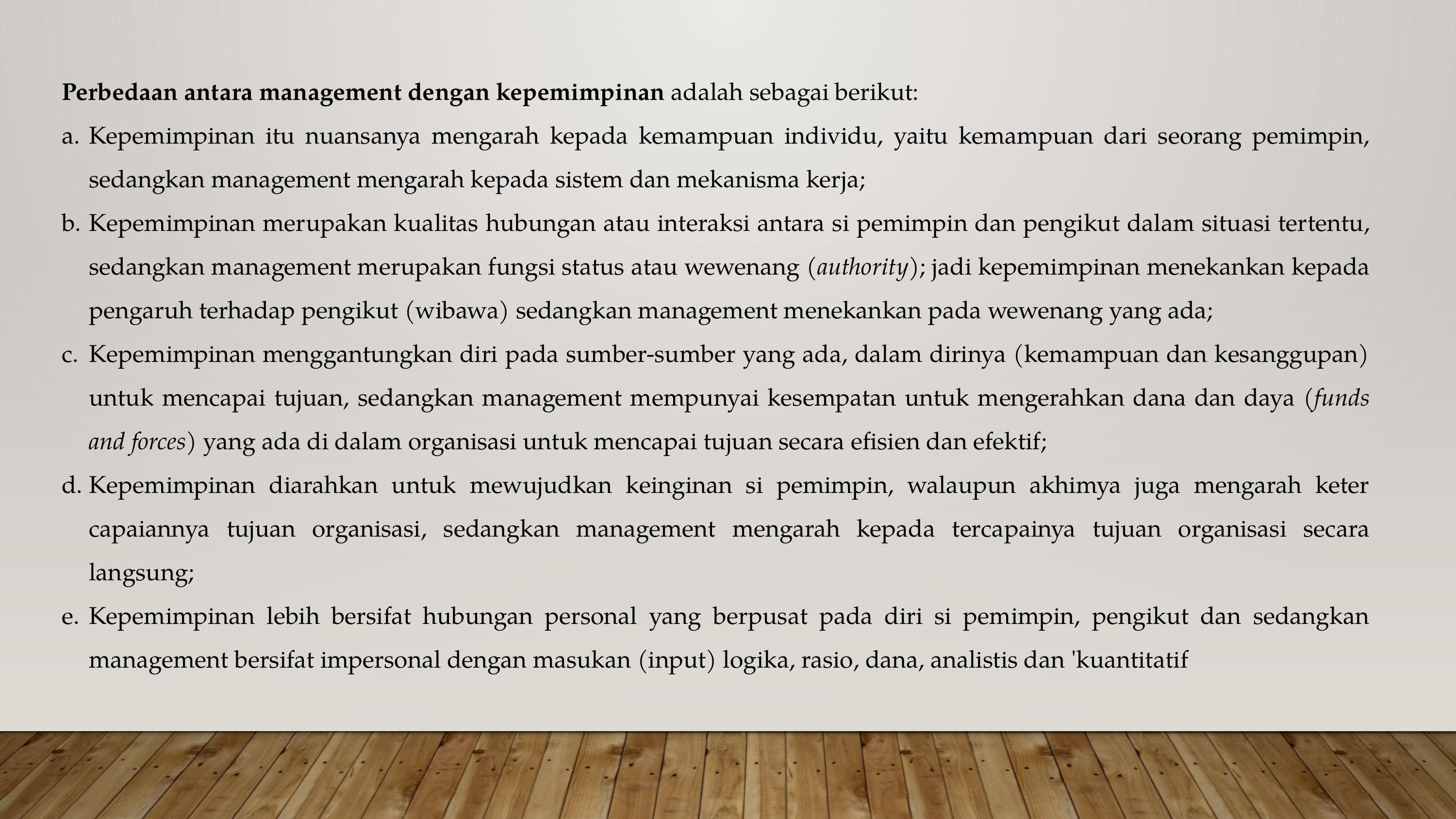

Perbedaan antara management dengan kepemimpinan adalah sebagai berikut:
Kepemimpinan itu nuansanya mengarah kepada kemam­puan individu, yaitu kemampuan dari seorang pemimpin, sedangkan management mengarah kepada sistem dan mekanisma kerja;
Kepemimpinan merupakan kualitas hubungan atau interaksi antara si pemimpin dan pengikut dalam situasi ter­tentu, sedangkan management merupakan fungsi status atau wewenang (authority); jadi kepemimpinan mene­kankan kepada pengaruh terhadap pengikut (wibawa) sedangkan management menekankan pada wewenang yang ada;
Kepemimpinan menggantungkan diri pada sumber-sumber yang ada, dalam dirinya (kemampuan dan kesanggupan) untuk mencapai tujuan, sedangkan management mempu­nyai kesempatan untuk mengerahkan dana dan daya (funds and forces) yang ada di dalam organisasi untuk mencapai tujuan secara efisien dan efektif;
Kepemimpinan diarahkan untuk mewujudkan keinginan si pemimpin, walaupun akhimya juga mengarah keter­capaiannya tujuan organisasi, sedangkan management mengarah kepada tercapainya tujuan organisasi secara langsung;
Kepemimpinan lebih bersifat hubungan personal yang berpusat pada diri si pemimpin, pengikut dan sedangkan management bersifat impersonal dengan ma­sukan (input) logika, rasio, dana, analistis dan 'kuantita­tif